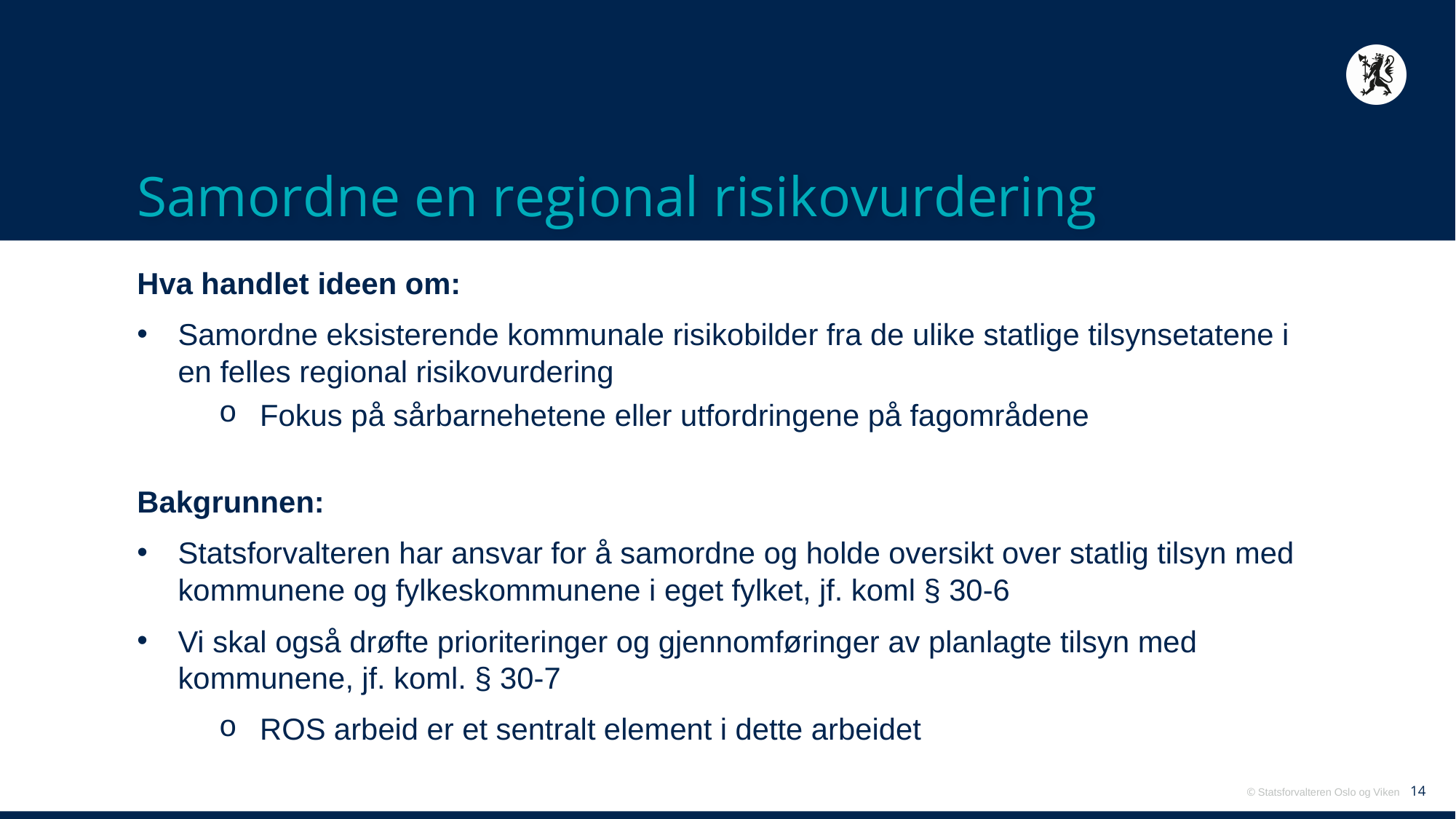

# Samordne en regional risikovurdering
Hva handlet ideen om:
Samordne eksisterende kommunale risikobilder fra de ulike statlige tilsynsetatene i en felles regional risikovurdering
Fokus på sårbarnehetene eller utfordringene på fagområdene

Bakgrunnen:
Statsforvalteren har ansvar for å samordne og holde oversikt over statlig tilsyn med kommunene og fylkeskommunene i eget fylket, jf. koml § 30-6
Vi skal også drøfte prioriteringer og gjennomføringer av planlagte tilsyn med kommunene, jf. koml. § 30-7
ROS arbeid er et sentralt element i dette arbeidet